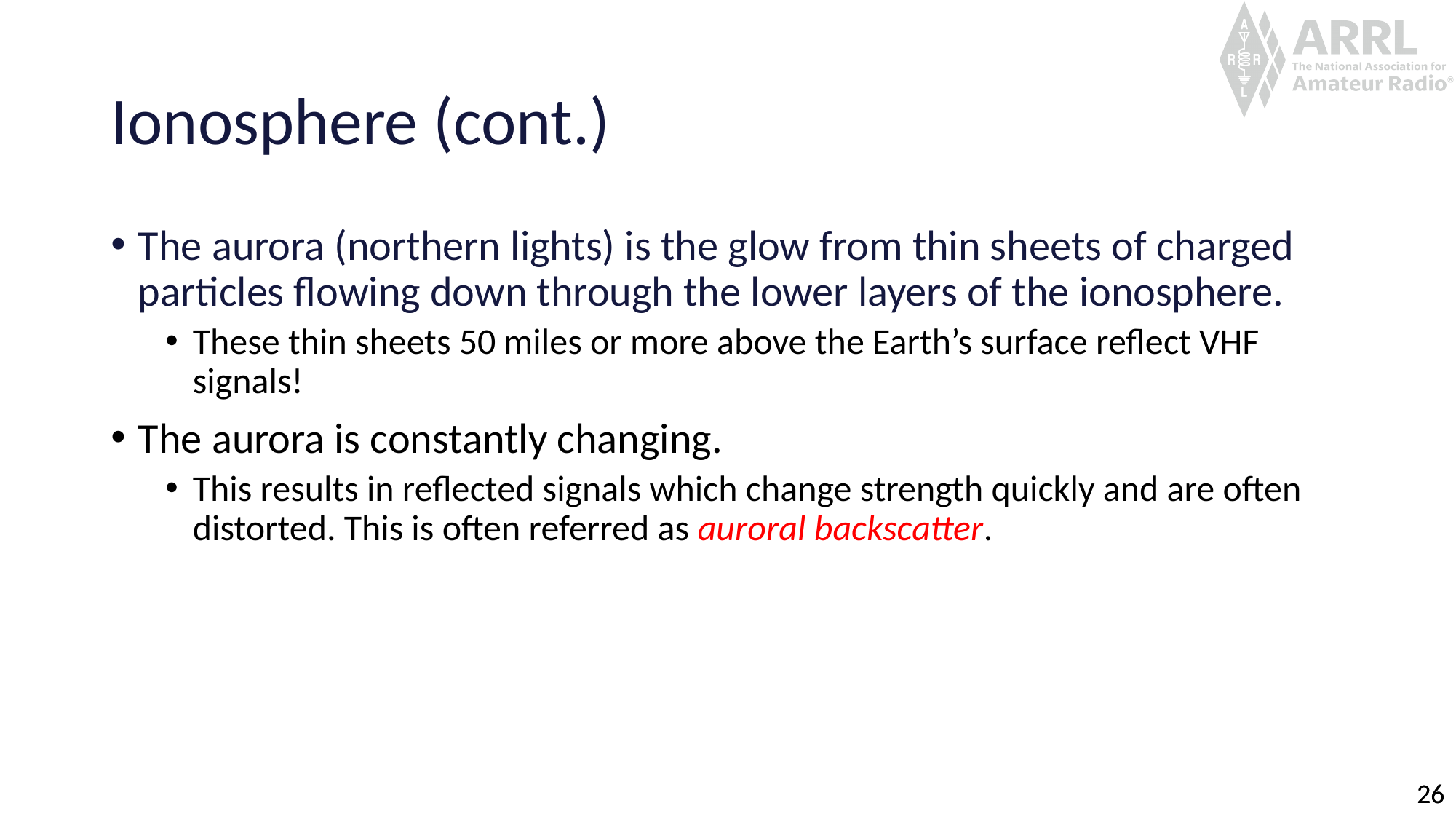

# Ionosphere (cont.)
The aurora (northern lights) is the glow from thin sheets of charged particles flowing down through the lower layers of the ionosphere.
These thin sheets 50 miles or more above the Earth’s surface reflect VHF signals!
The aurora is constantly changing.
This results in reflected signals which change strength quickly and are often distorted. This is often referred as auroral backscatter.